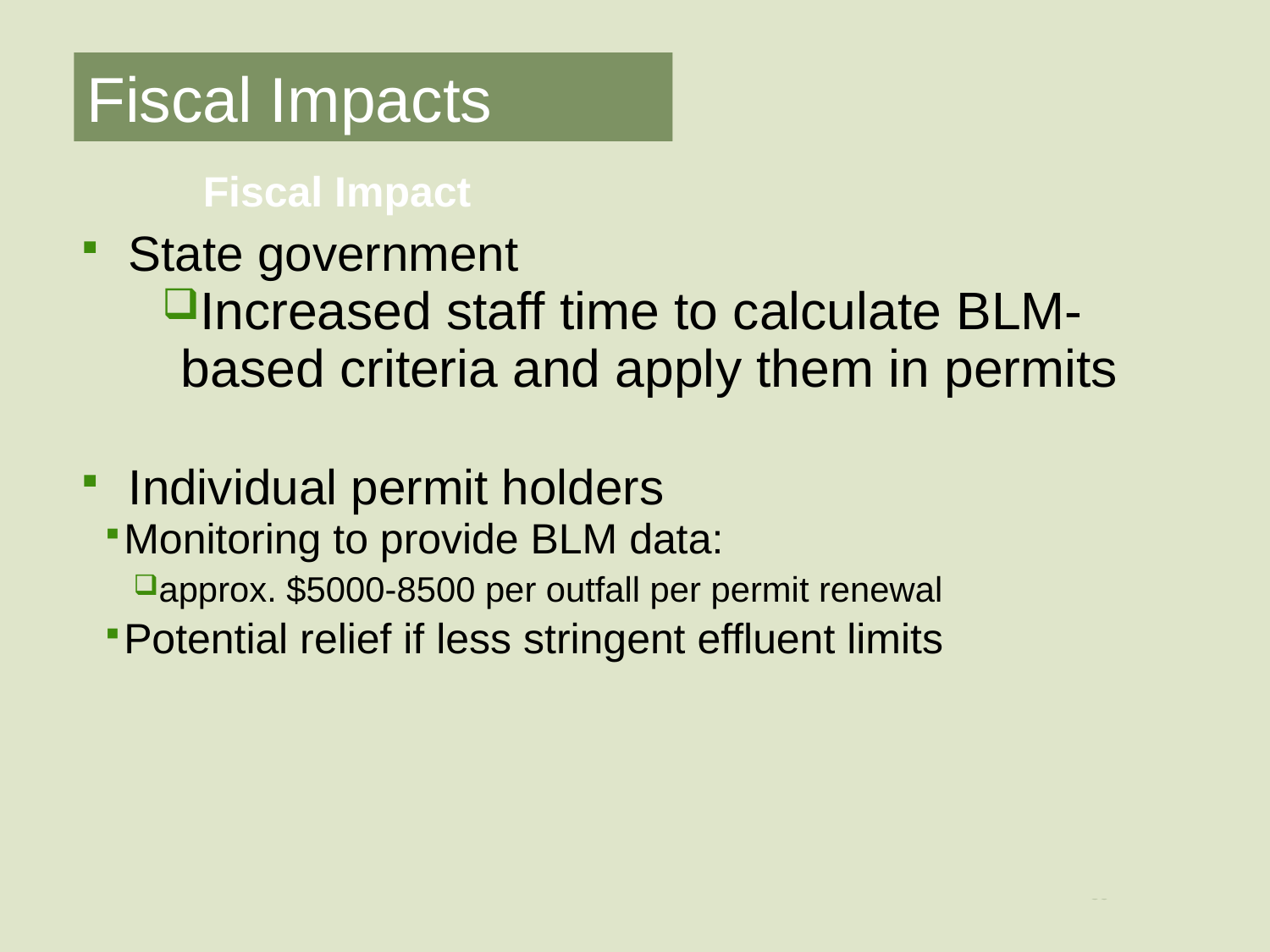

Fiscal Impacts
Fiscal Impact
State government
Increased staff time to calculate BLM-based criteria and apply them in permits

Individual permit holders
Monitoring to provide BLM data:
approx. $5000-8500 per outfall per permit renewal
Potential relief if less stringent effluent limits
35